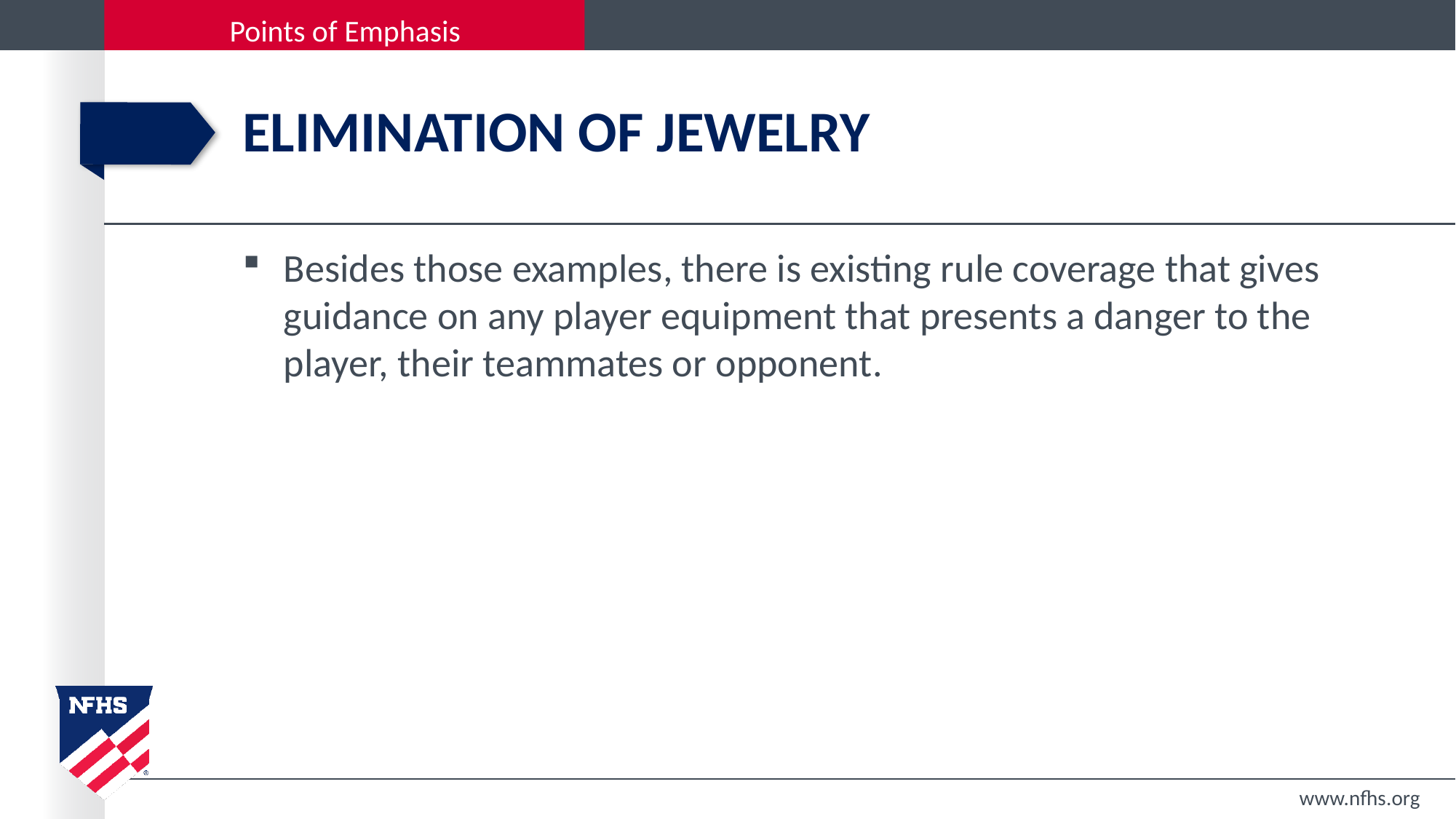

# Elimination of JEWELRY
Besides those examples, there is existing rule coverage that gives guidance on any player equipment that presents a danger to the player, their teammates or opponent.

www.nfhs.org